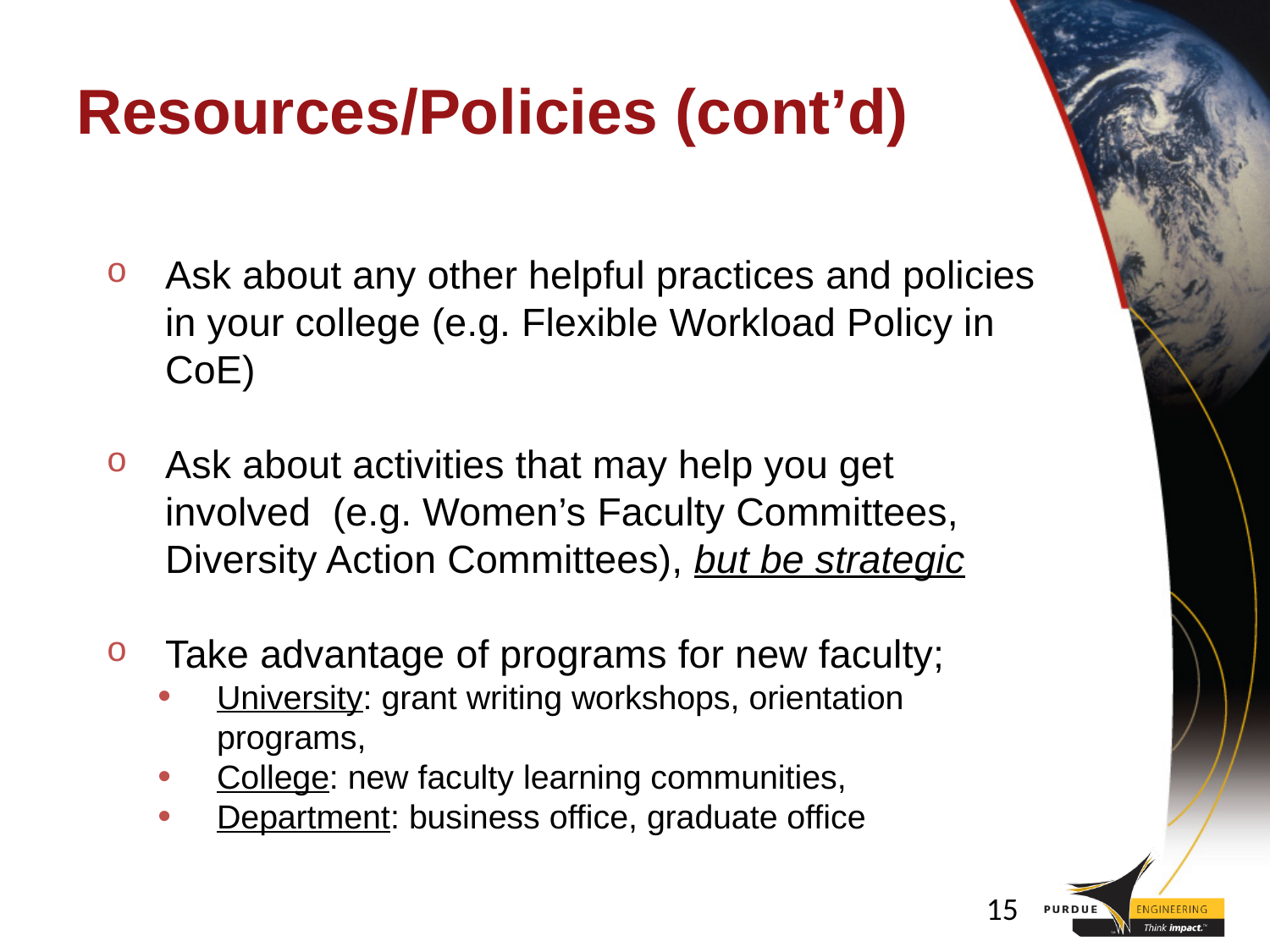

# Resources/Policies (cont’d)
Ask about any other helpful practices and policies in your college (e.g. Flexible Workload Policy in CoE)

Ask about activities that may help you get involved  (e.g. Women’s Faculty Committees, Diversity Action Committees), but be strategic

Take advantage of programs for new faculty;
University: grant writing workshops, orientation programs,
College: new faculty learning communities,
Department: business office, graduate office

15